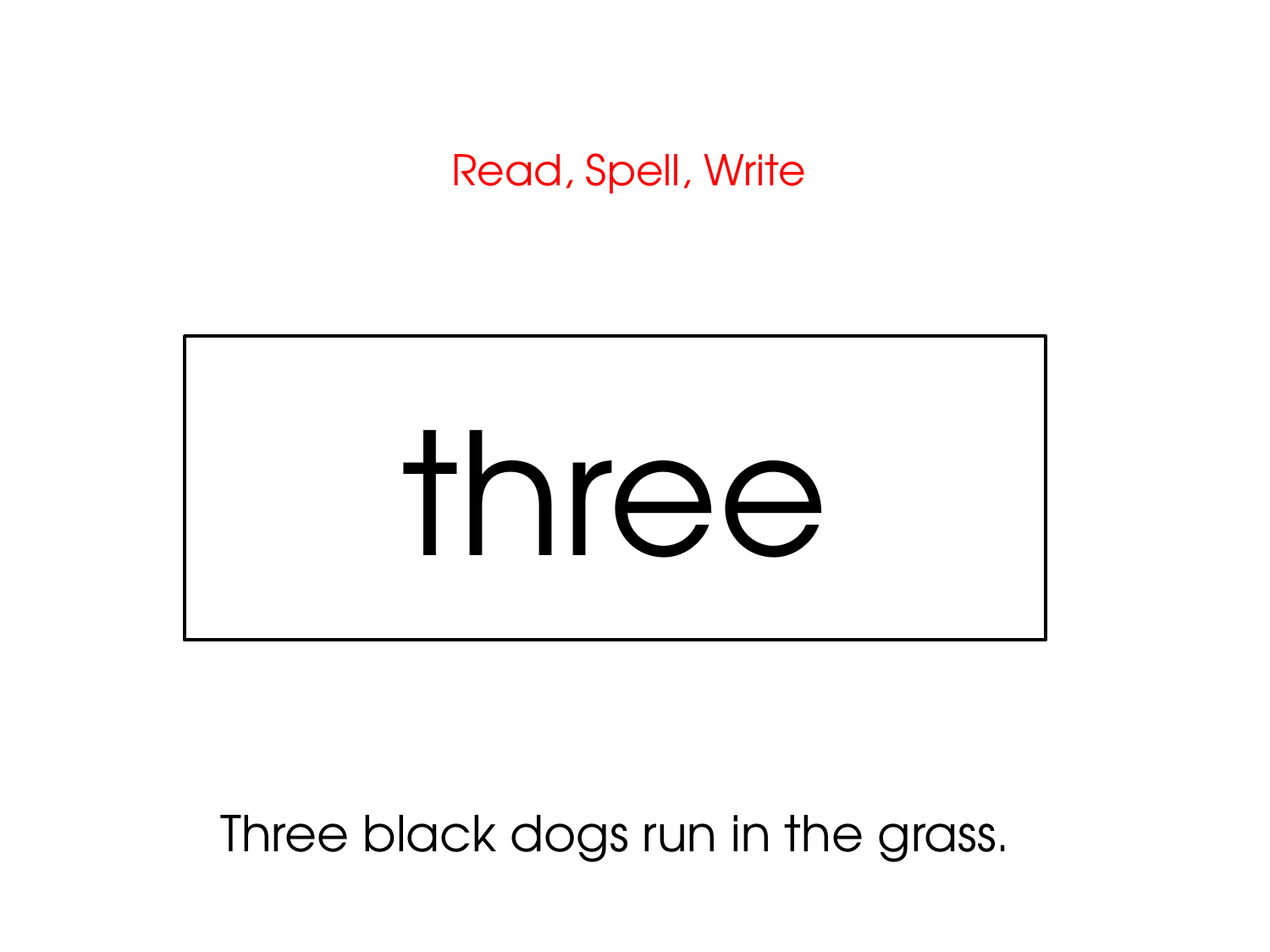

Read, Spell, Write
three
Three black dogs run in the grass.